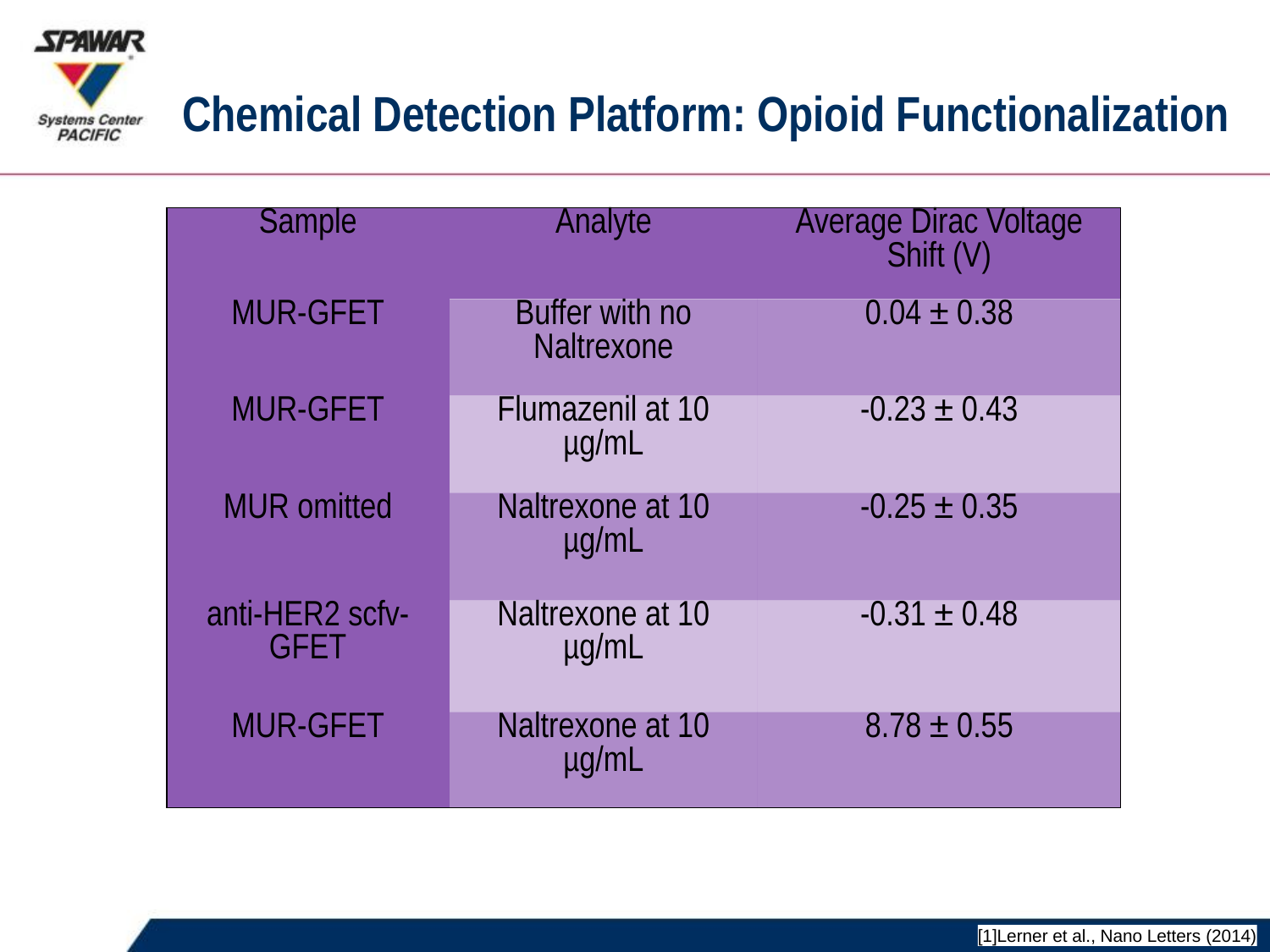

# Chemical Detection Platform: Opioid Functionalization
| Sample | Analyte | Average Dirac Voltage Shift (V) |
| --- | --- | --- |
| MUR-GFET | Buffer with no Naltrexone | 0.04 ± 0.38 |
| MUR-GFET | Flumazenil at 10 µg/mL | -0.23 ± 0.43 |
| MUR omitted | Naltrexone at 10 µg/mL | -0.25 ± 0.35 |
| anti-HER2 scfv-GFET | Naltrexone at 10 µg/mL | -0.31 ± 0.48 |
| MUR-GFET | Naltrexone at 10 µg/mL | 8.78 ± 0.55 |
[1]Lerner et al., Nano Letters (2014)